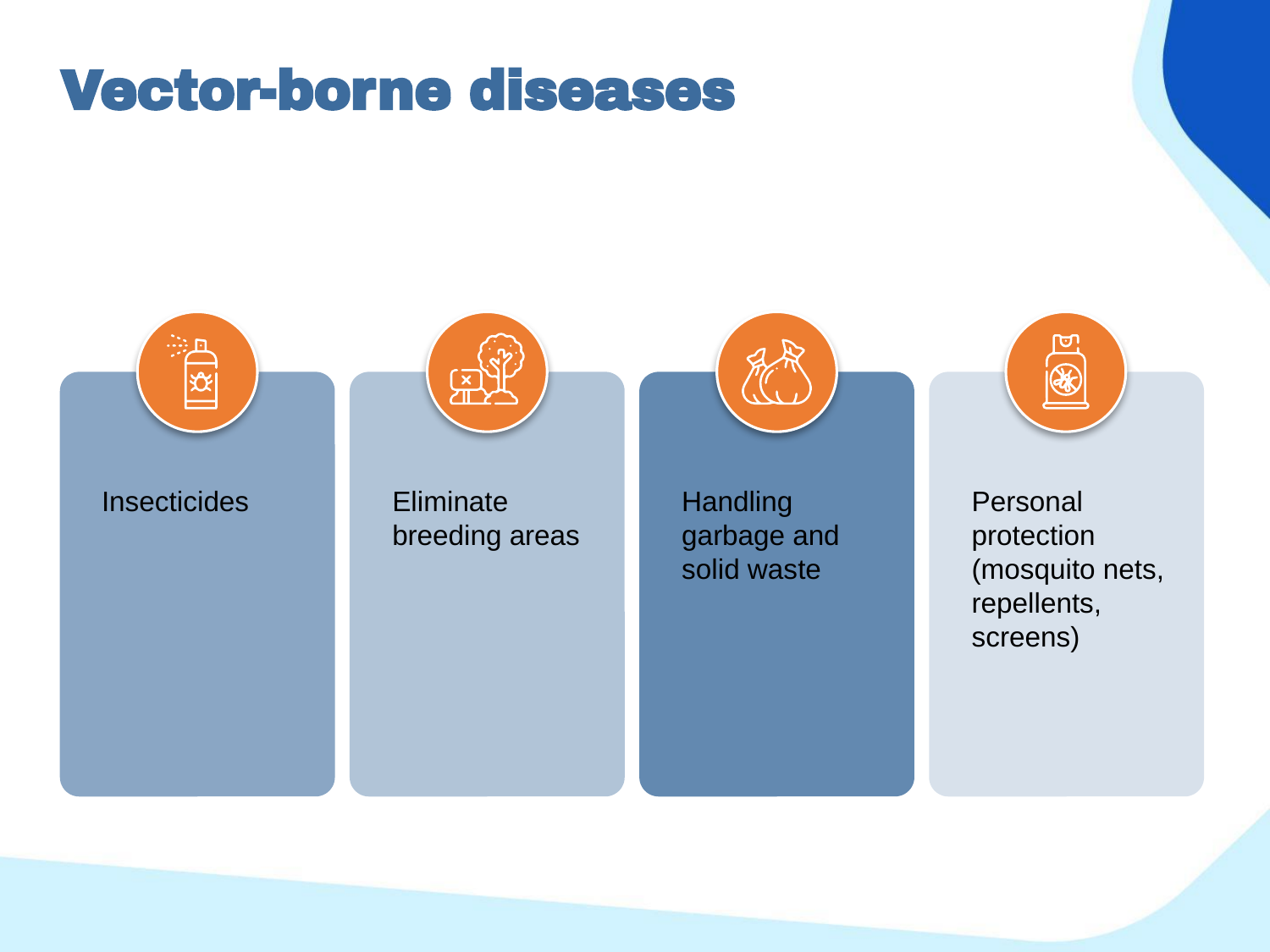

Vector-borne diseases

Eliminate breeding areas
Handling garbage and solid waste
Personal protection (mosquito nets, repellents, screens)
Insecticides